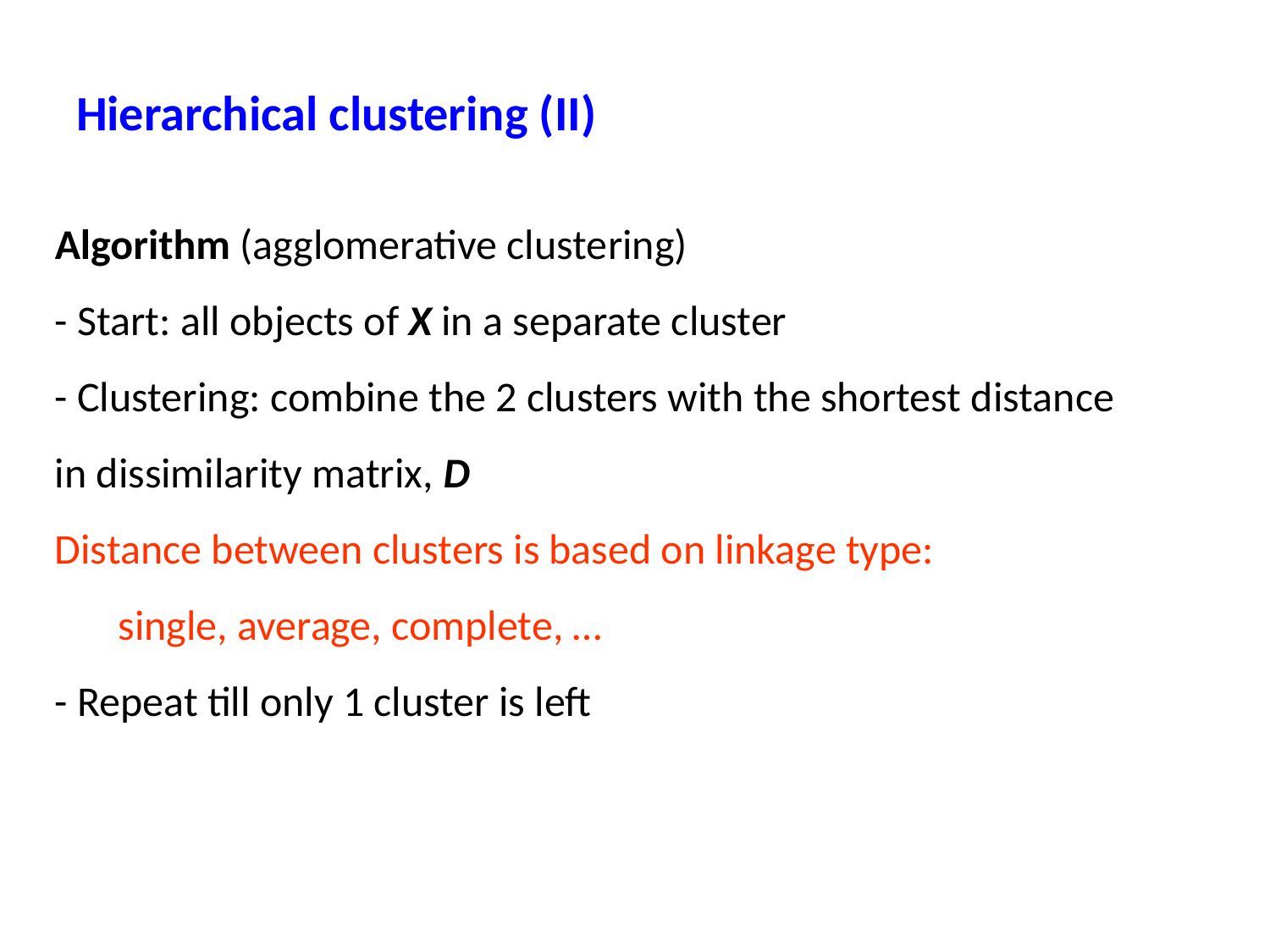

Hierarchical clustering (II)
Algorithm (agglomerative clustering)
- Start: all objects of X in a separate cluster
- Clustering: combine the 2 clusters with the shortest distance
in dissimilarity matrix, D
Distance between clusters is based on linkage type:
single, average, complete, …
- Repeat till only 1 cluster is left